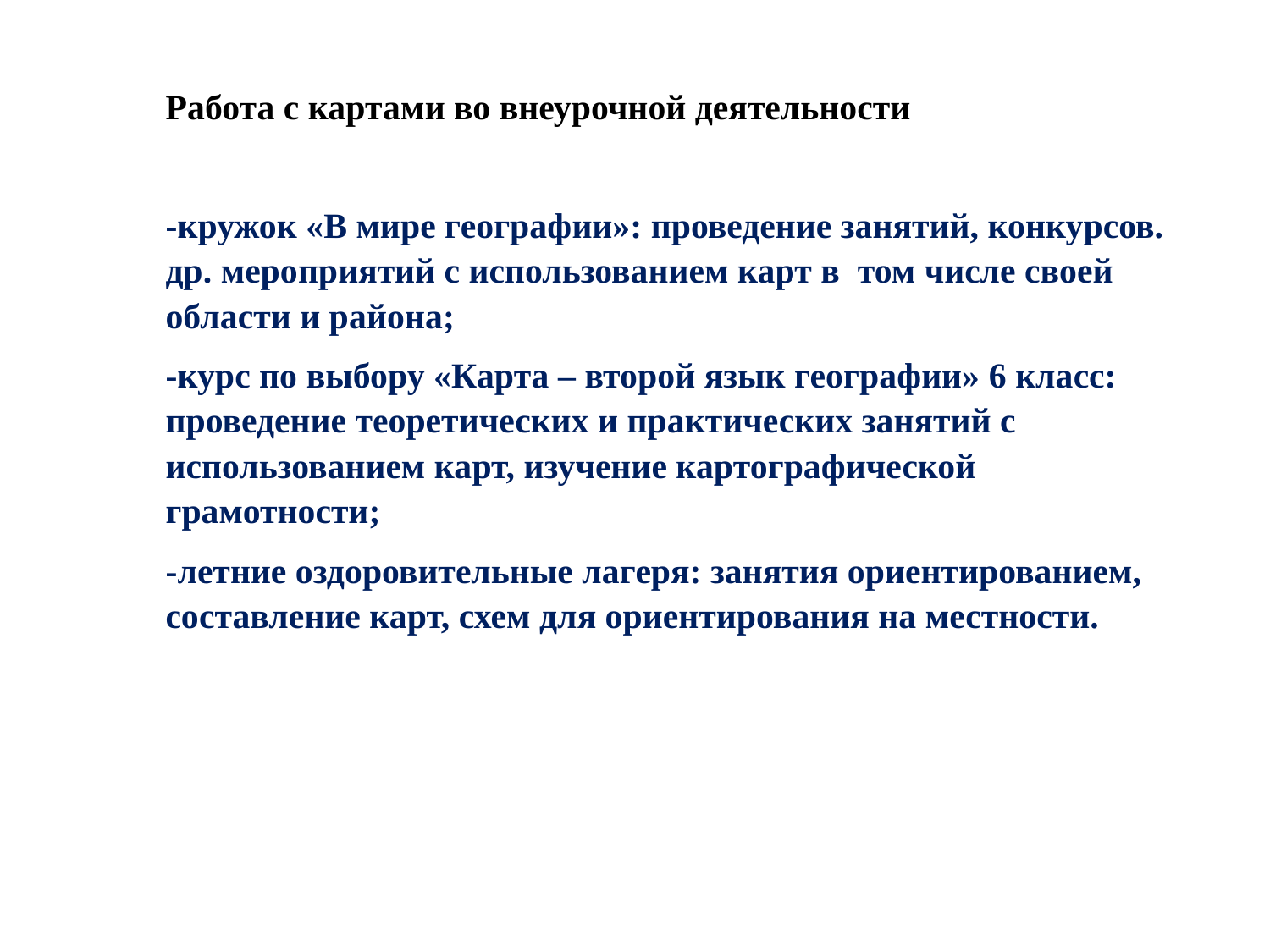

Работа с картами во внеурочной деятельности

-кружок «В мире географии»: проведение занятий, конкурсов. др. мероприятий с использованием карт в  том числе своей области и района;
-курс по выбору «Карта – второй язык географии» 6 класс: проведение теоретических и практических занятий с использованием карт, изучение картографической грамотности;
-летние оздоровительные лагеря: занятия ориентированием, составление карт, схем для ориентирования на местности.